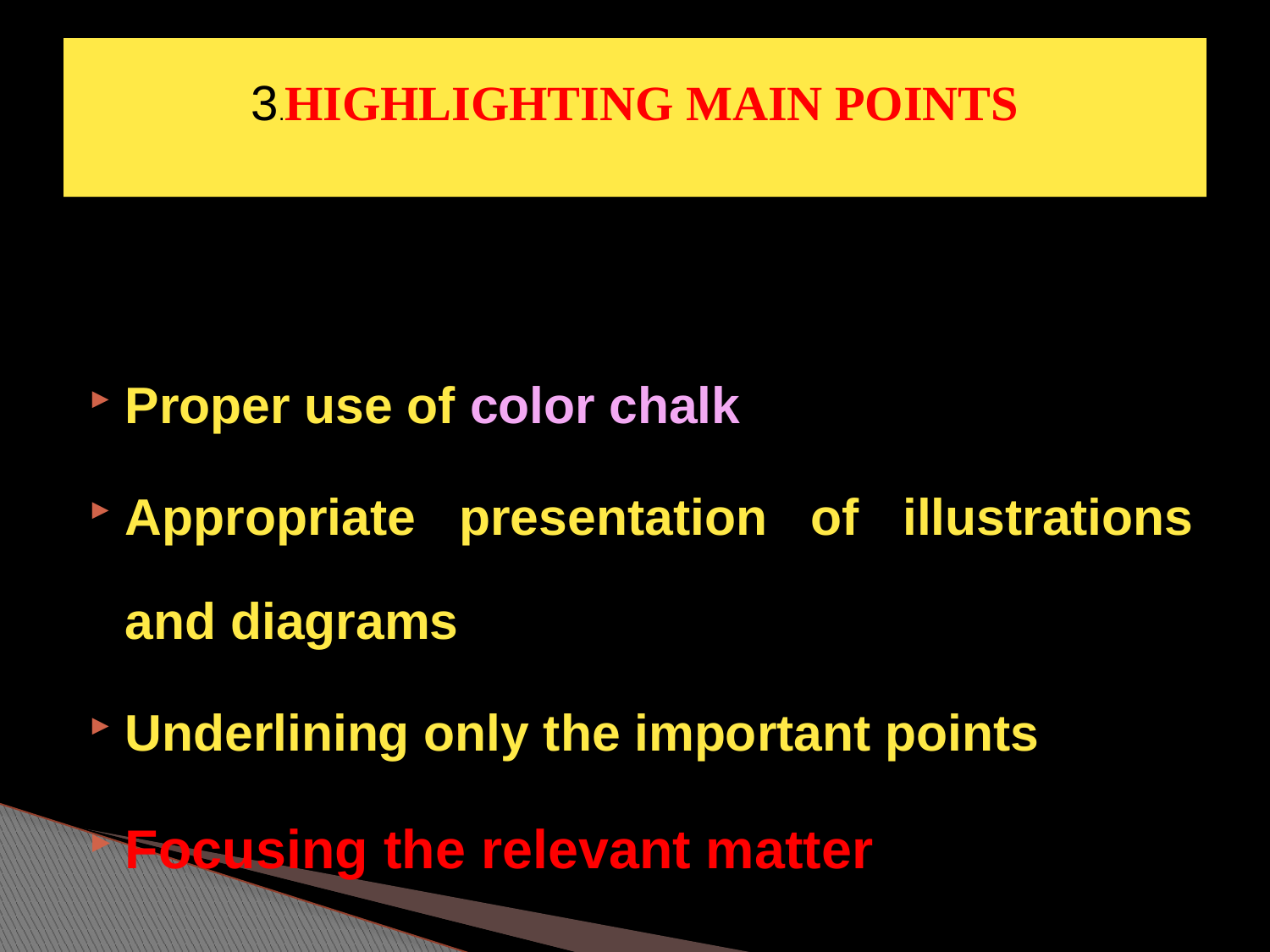

# 3.HIGHLIGHTING MAIN POINTS

Proper use of color chalk
Appropriate presentation of illustrations and diagrams
Underlining only the important points
Focusing the relevant matter